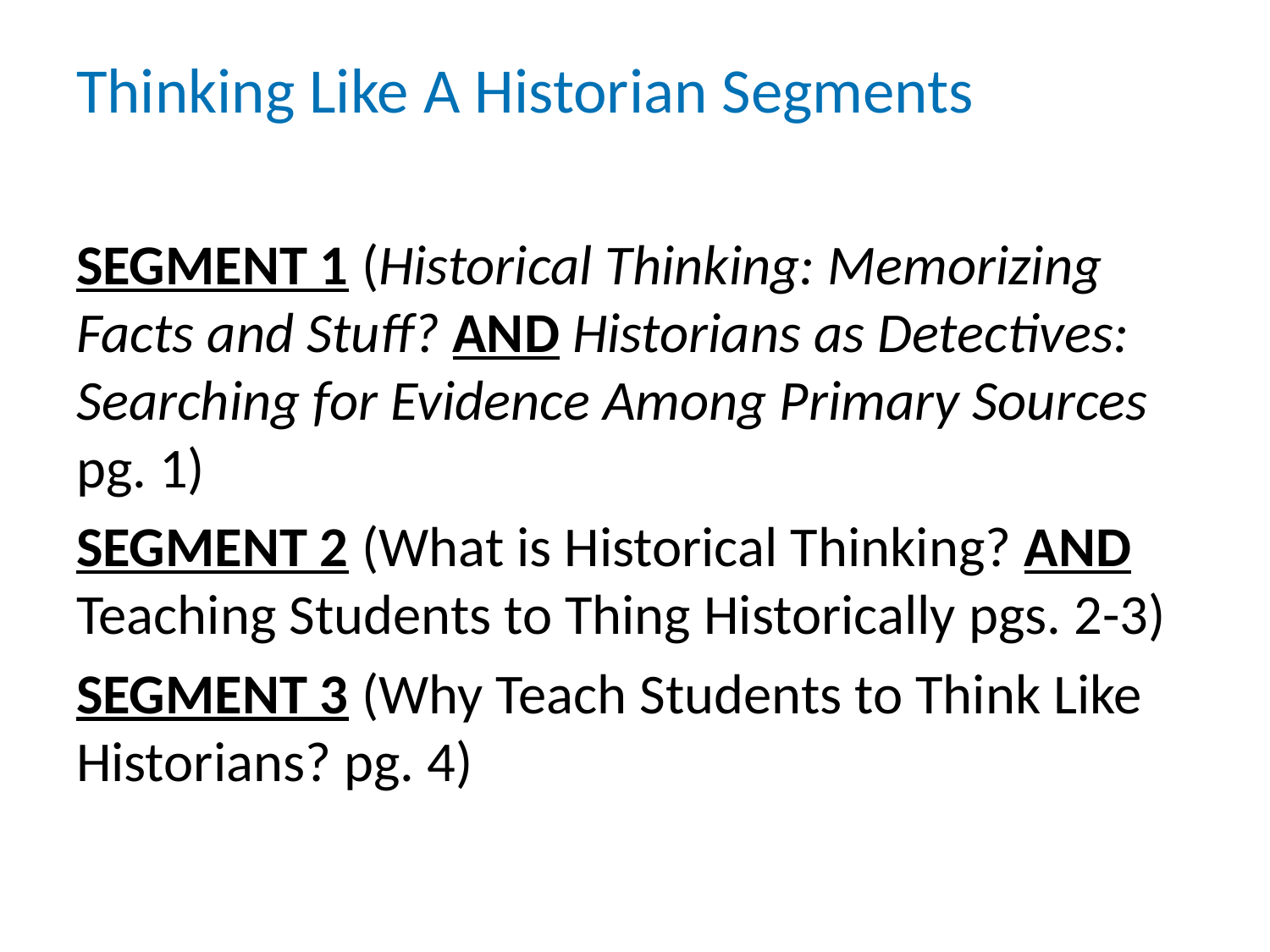

# Thinking Like A Historian Segments
SEGMENT 1 (Historical Thinking: Memorizing Facts and Stuff? AND Historians as Detectives: Searching for Evidence Among Primary Sources pg. 1)
SEGMENT 2 (What is Historical Thinking? AND Teaching Students to Thing Historically pgs. 2-3)
SEGMENT 3 (Why Teach Students to Think Like Historians? pg. 4)